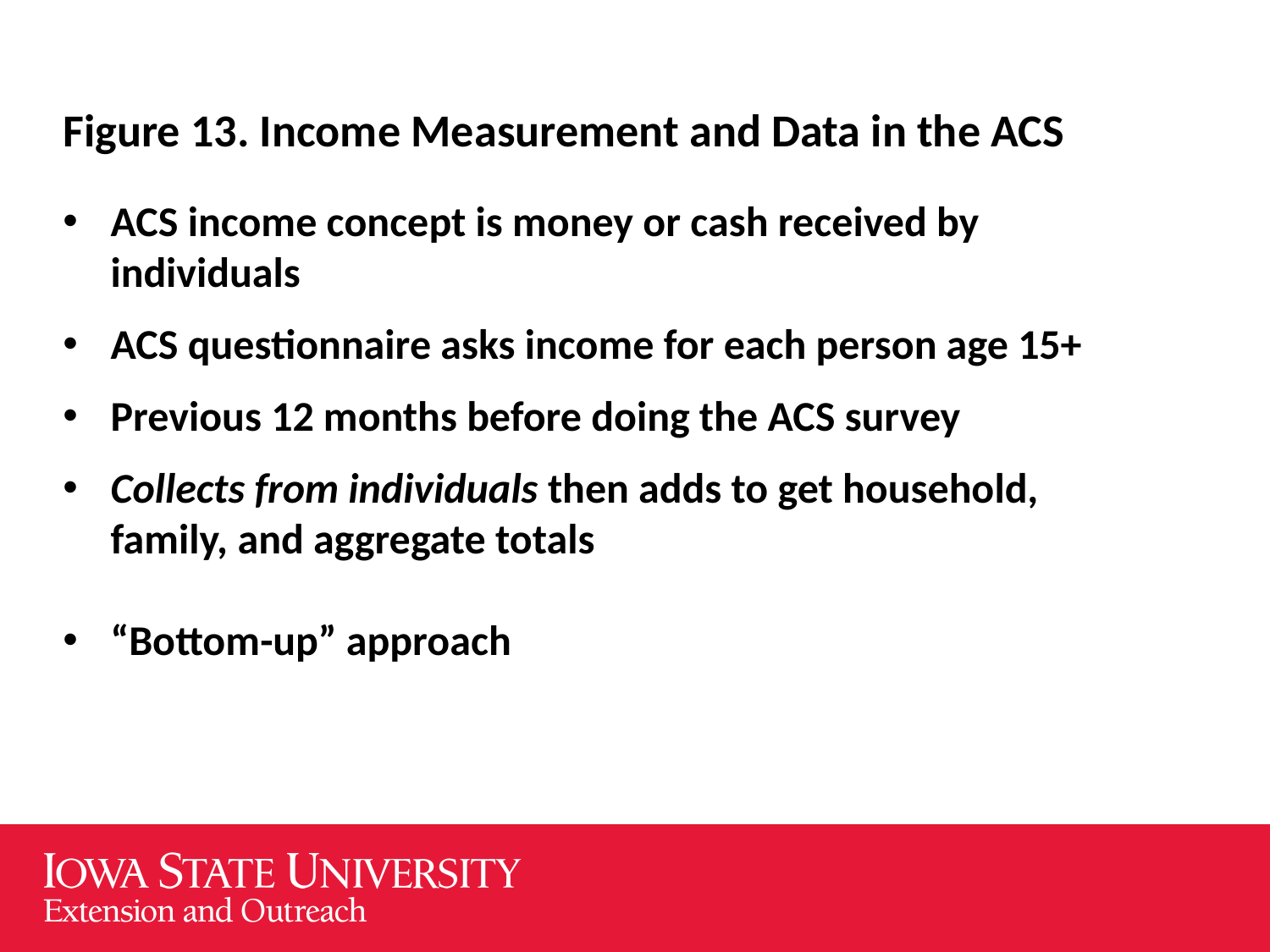

Figure 13. Income Measurement and Data in the ACS

ACS income concept is money or cash received by individuals
ACS questionnaire asks income for each person age 15+
Previous 12 months before doing the ACS survey
Collects from individuals then adds to get household, family, and aggregate totals

“Bottom-up” approach